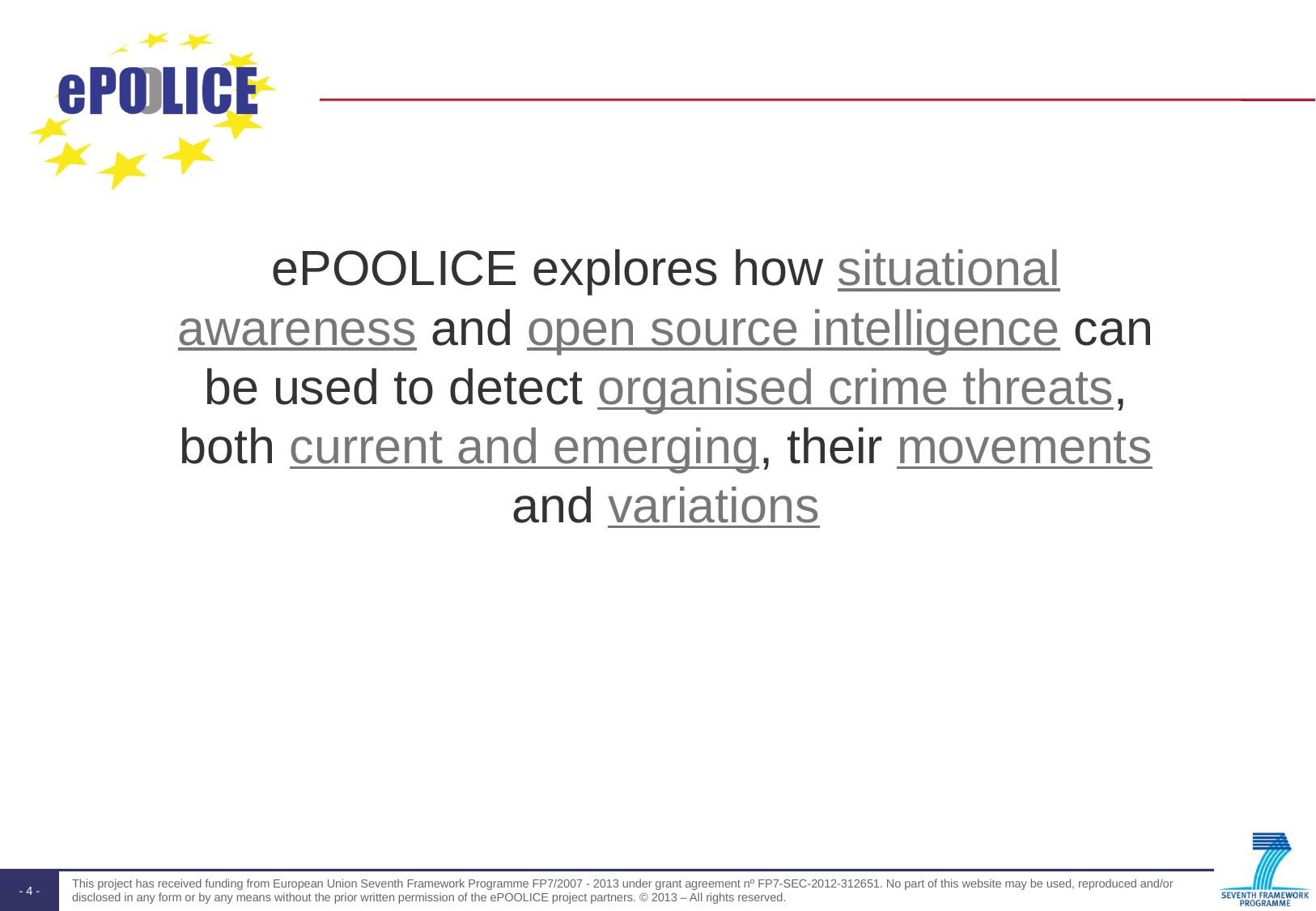

ePOOLICE explores how situational awareness and open source intelligence can be used to detect organised crime threats, both current and emerging, their movements and variations